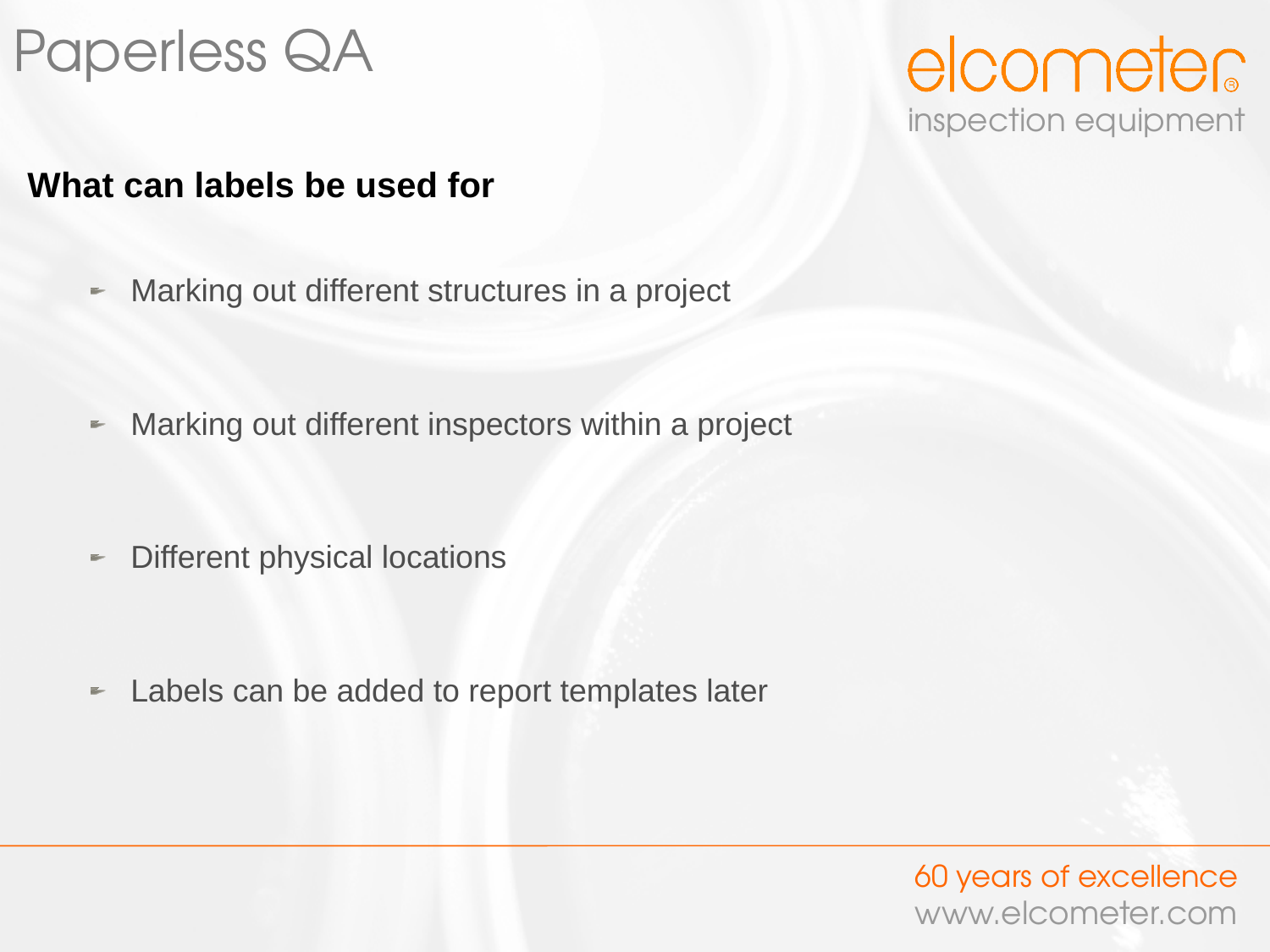

# Paperless QA
What can labels be used for

Marking out different structures in a project

Marking out different inspectors within a project

Different physical locations

Labels can be added to report templates later